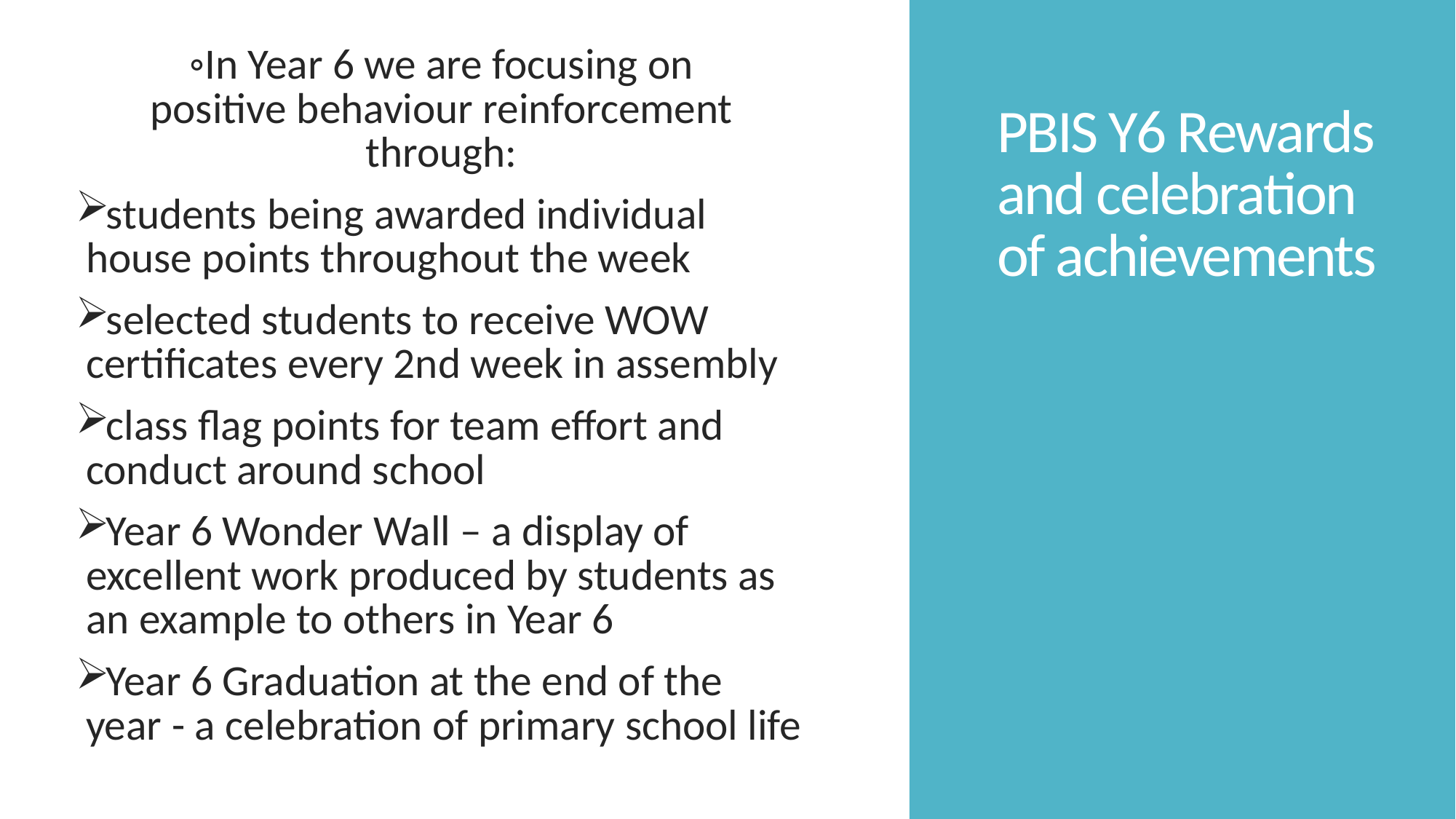

◦In Year 6 we are focusing on positive behaviour reinforcement through:
students being awarded individual house points throughout the week
selected students to receive WOW certificates every 2nd week in assembly
class flag points for team effort and conduct around school
Year 6 Wonder Wall – a display of  excellent work produced by students as an example to others in Year 6
Year 6 Graduation at the end of the year - a celebration of primary school life

# PBIS Y6 Rewards and celebration of achievements